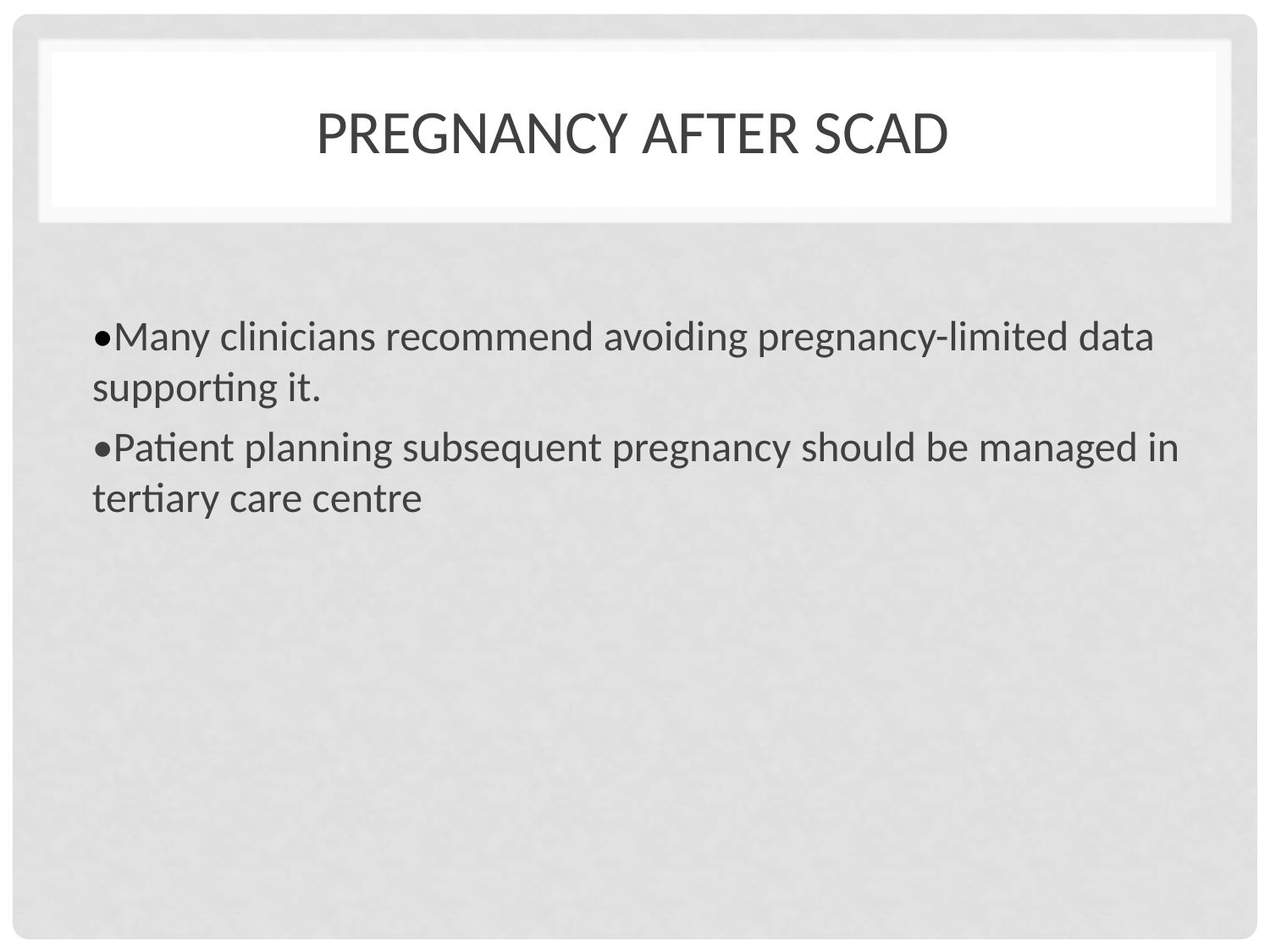

# Pregnancy after SCAD

•Many clinicians recommend avoiding pregnancy-limited data supporting it.
•Patient planning subsequent pregnancy should be managed in tertiary care centre